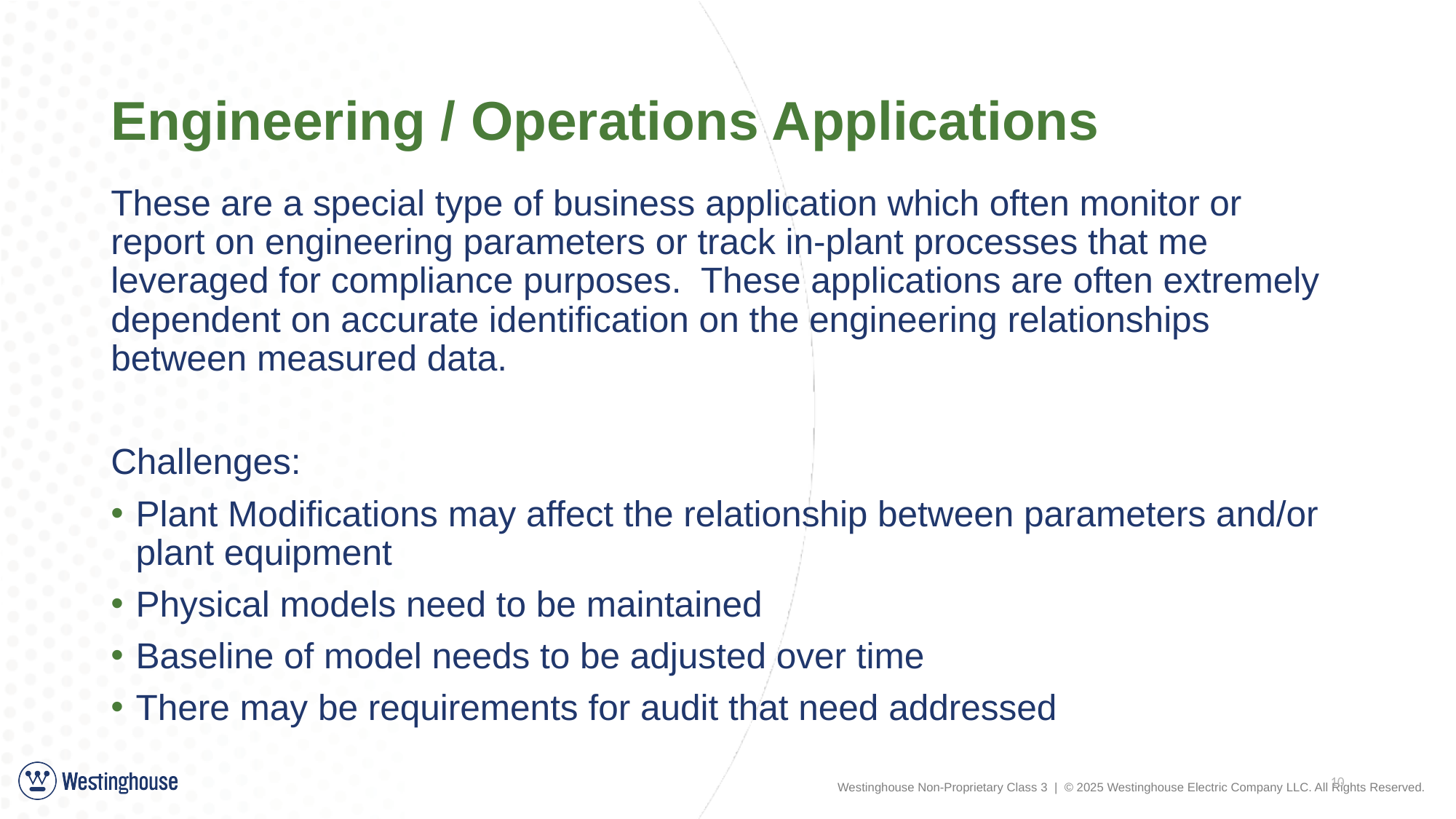

# Engineering / Operations Applications
These are a special type of business application which often monitor or report on engineering parameters or track in-plant processes that me leveraged for compliance purposes.  These applications are often extremely dependent on accurate identification on the engineering relationships between measured data.

Challenges:
Plant Modifications may affect the relationship between parameters and/or plant equipment
Physical models need to be maintained
Baseline of model needs to be adjusted over time
There may be requirements for audit that need addressed
10